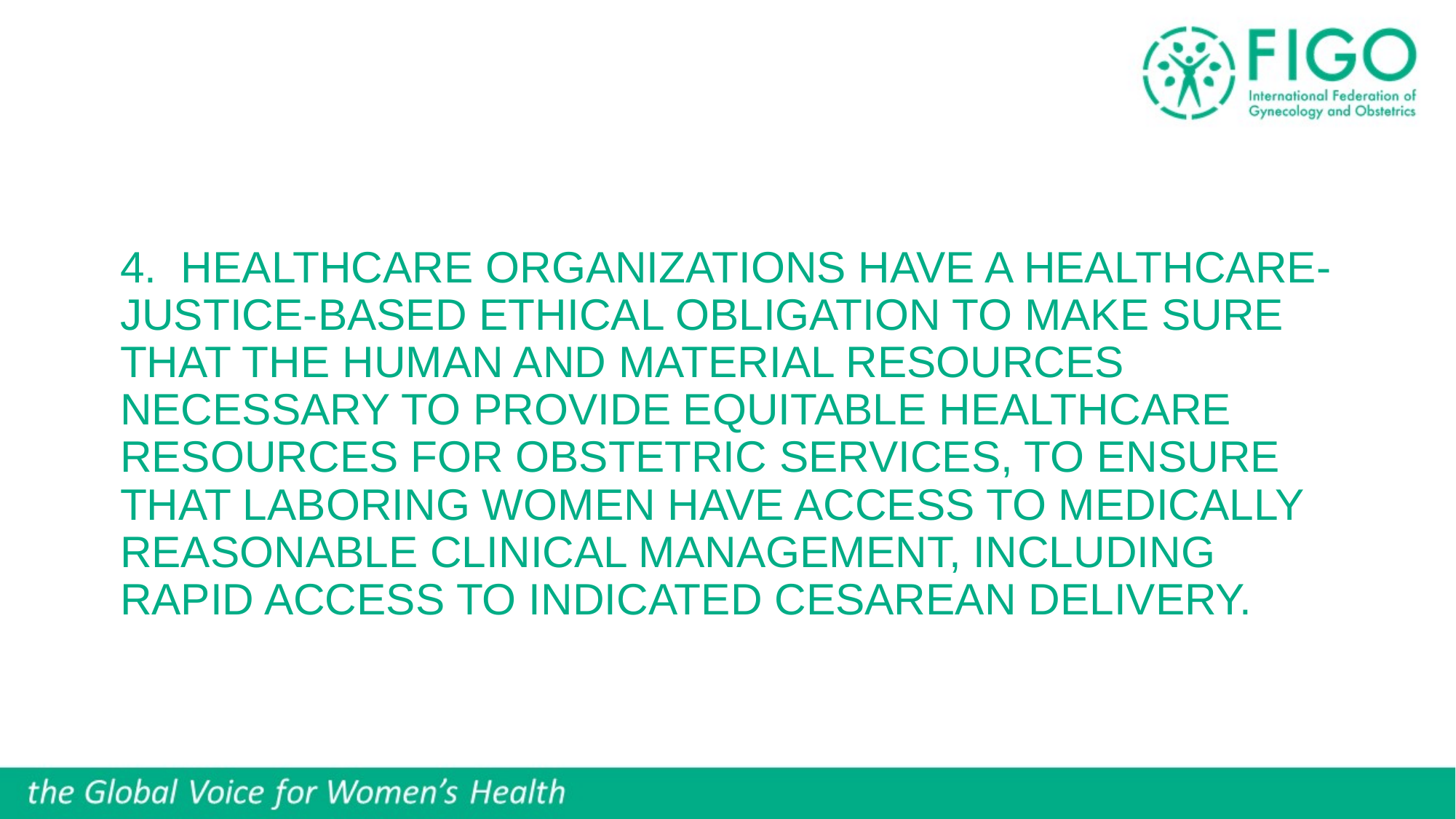

# 4.  Healthcare organizations have a healthcare-justice-based ethical obligation to make sure that the human and material resources necessary to provide equitable healthcare resources for obstetric services, to ensure that laboring women have access to medically reasonable clinical management, including rapid access to indicated cesarean delivery.